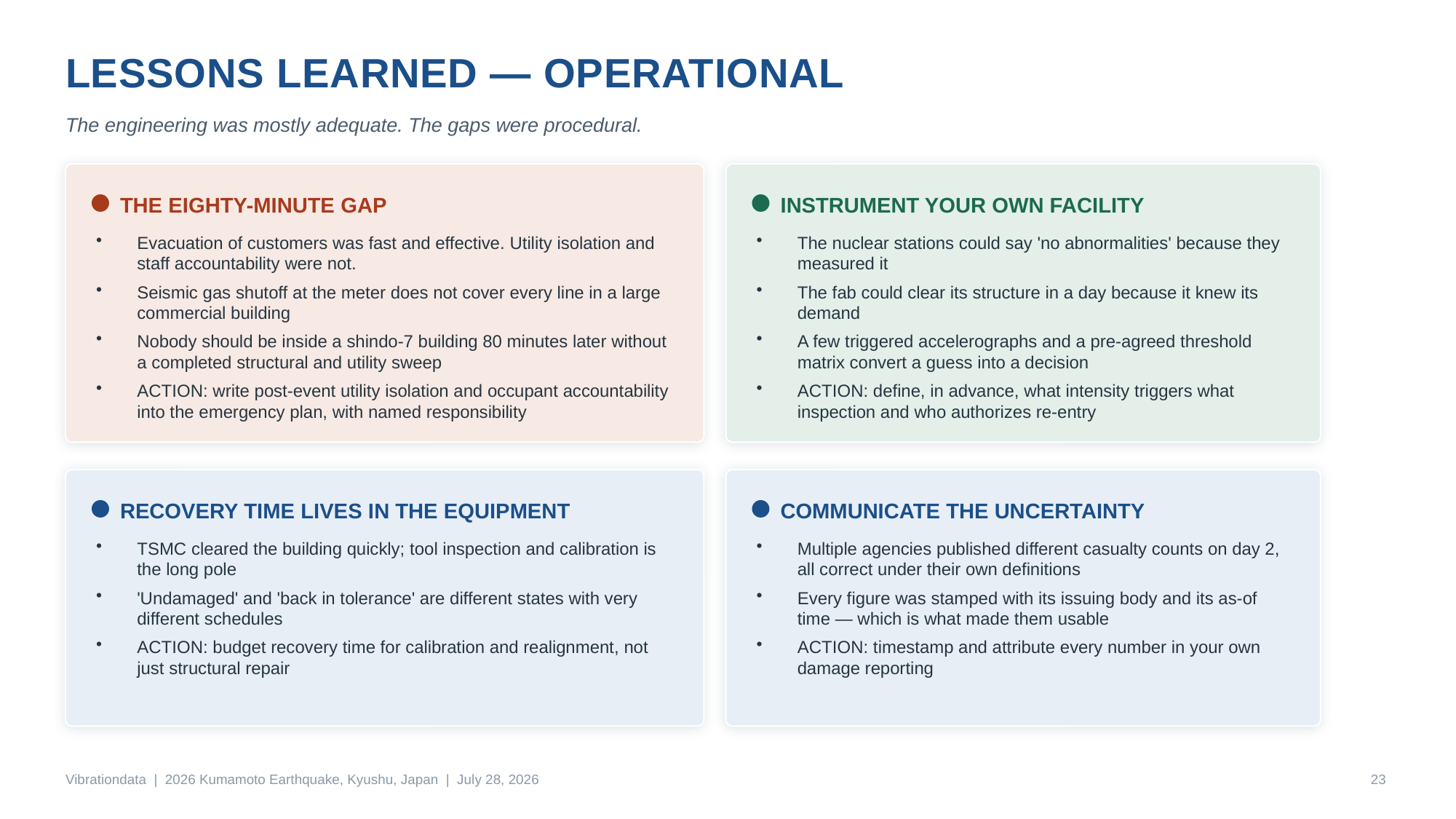

LESSONS LEARNED — OPERATIONAL
The engineering was mostly adequate. The gaps were procedural.

THE EIGHTY-MINUTE GAP
INSTRUMENT YOUR OWN FACILITY

Evacuation of customers was fast and effective. Utility isolation and staff accountability were not.
Seismic gas shutoff at the meter does not cover every line in a large commercial building
Nobody should be inside a shindo-7 building 80 minutes later without a completed structural and utility sweep
ACTION: write post-event utility isolation and occupant accountability into the emergency plan, with named responsibility
The nuclear stations could say 'no abnormalities' because they measured it
The fab could clear its structure in a day because it knew its demand
A few triggered accelerographs and a pre-agreed threshold matrix convert a guess into a decision
ACTION: define, in advance, what intensity triggers what inspection and who authorizes re-entry

RECOVERY TIME LIVES IN THE EQUIPMENT
COMMUNICATE THE UNCERTAINTY

TSMC cleared the building quickly; tool inspection and calibration is the long pole
'Undamaged' and 'back in tolerance' are different states with very different schedules
ACTION: budget recovery time for calibration and realignment, not just structural repair
Multiple agencies published different casualty counts on day 2, all correct under their own definitions
Every figure was stamped with its issuing body and its as-of time — which is what made them usable
ACTION: timestamp and attribute every number in your own damage reporting
Vibrationdata  |  2026 Kumamoto Earthquake, Kyushu, Japan  |  July 28, 2026
23